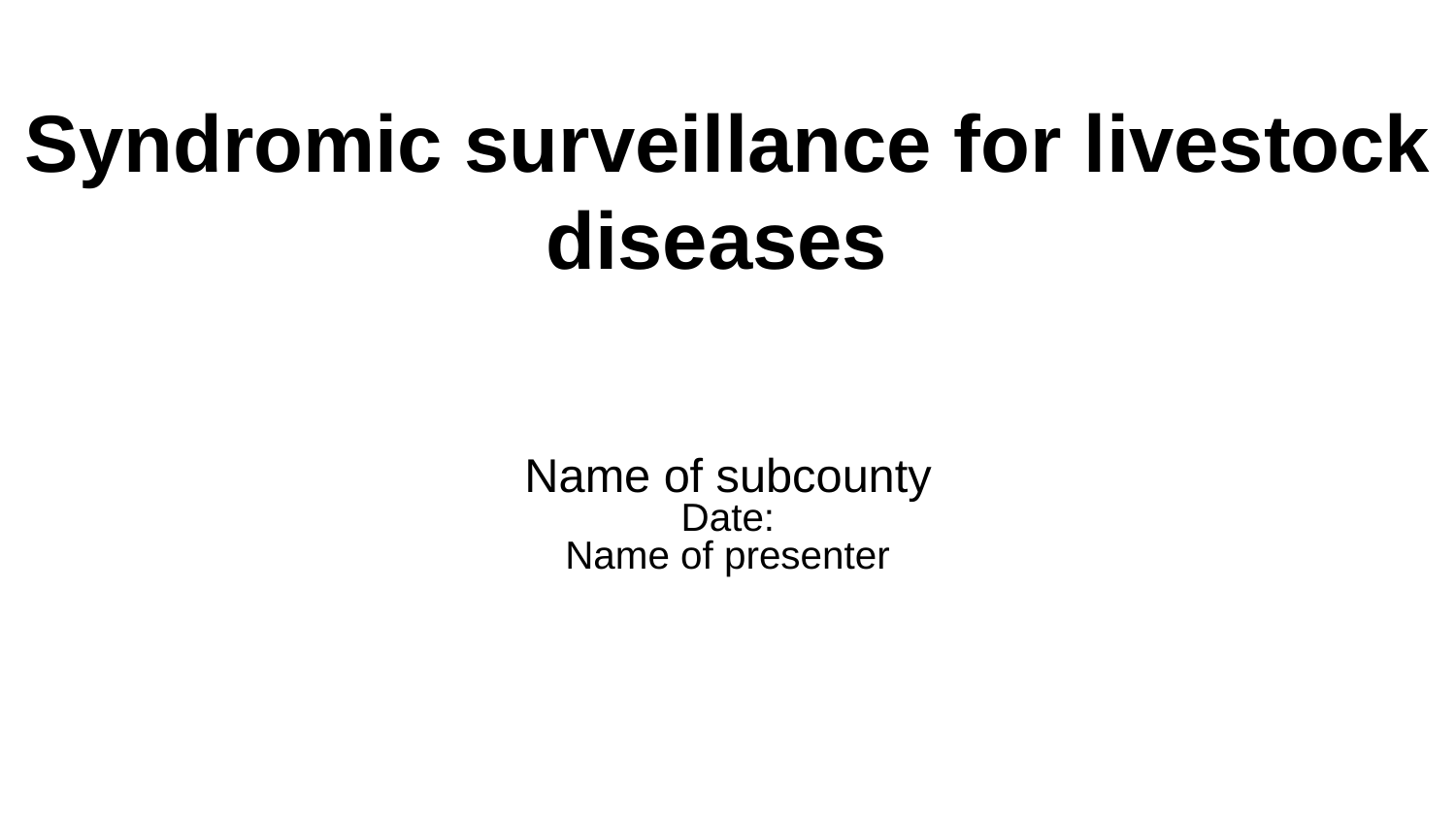

# Syndromic surveillance for livestock diseases

Name of subcounty
Date:
Name of presenter